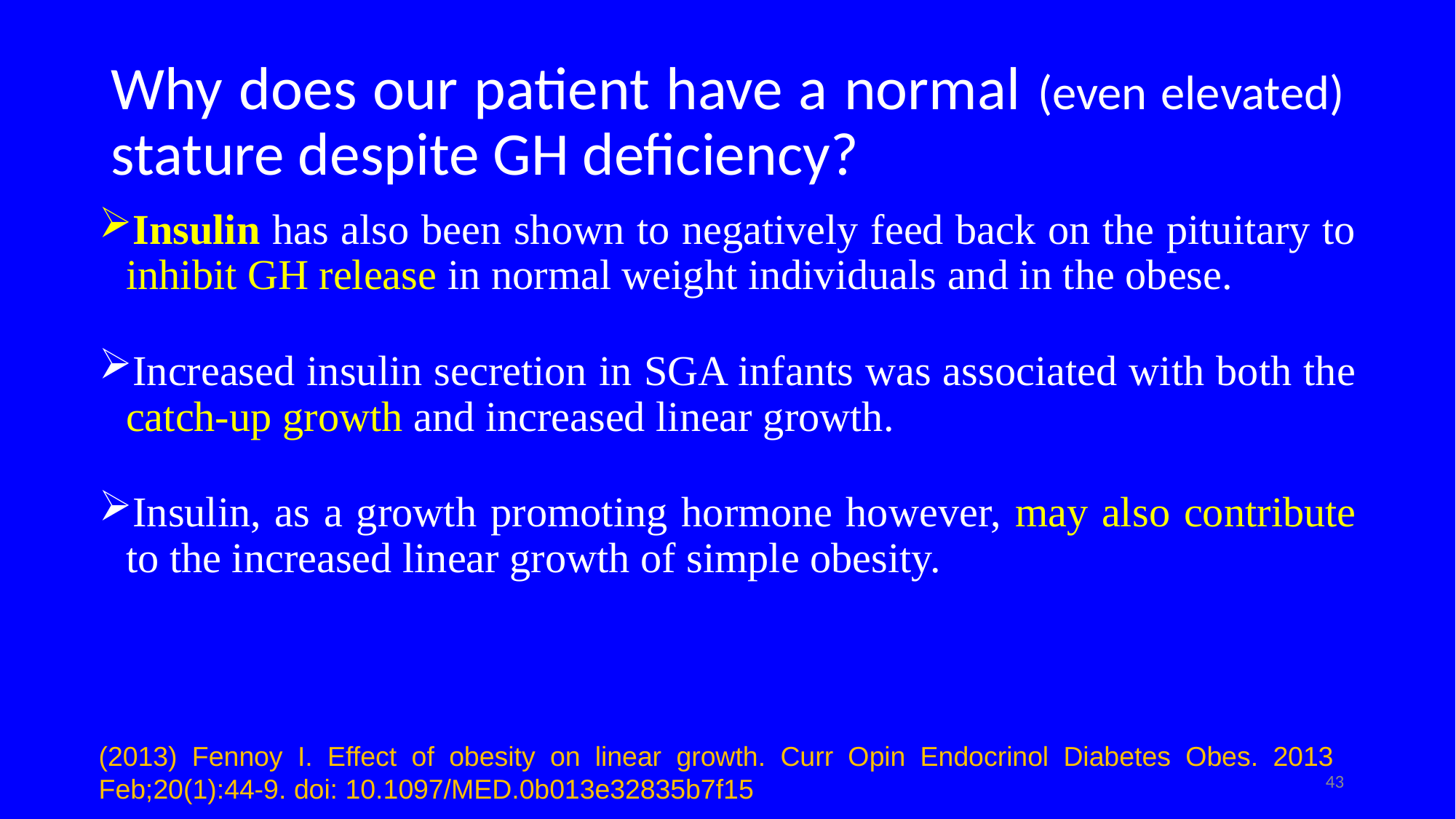

# Why does our patient have a normal (even elevated) stature despite GH deficiency?
Insulin has also been shown to negatively feed back on the pituitary to inhibit GH release in normal weight individuals and in the obese.

Increased insulin secretion in SGA infants was associated with both the catch-up growth and increased linear growth.

Insulin, as a growth promoting hormone however, may also contribute to the increased linear growth of simple obesity.

(2013) Fennoy I. Effect of obesity on linear growth. Curr Opin Endocrinol Diabetes Obes. 2013 Feb;20(1):44-9. doi: 10.1097/MED.0b013e32835b7f15
43